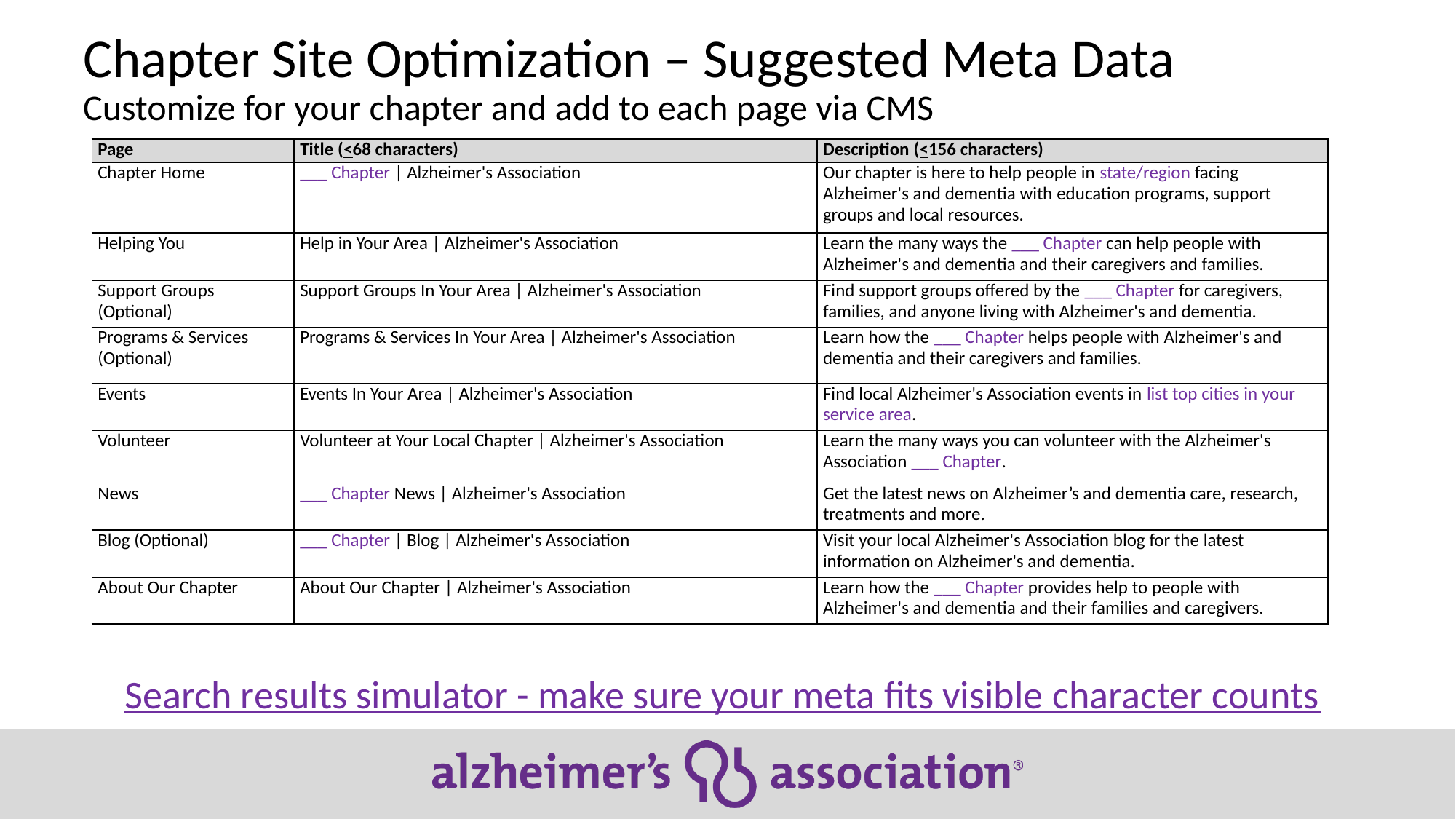

# Chapter Site Optimization – Suggested Meta Data Customize for your chapter and add to each page via CMS
| Page | Title (<68 characters) | Description (<156 characters) |
| --- | --- | --- |
| Chapter Home | \_\_\_ Chapter | Alzheimer's Association | Our chapter is here to help people in state/region facing Alzheimer's and dementia with education programs, support groups and local resources. |
| Helping You | Help in Your Area | Alzheimer's Association | Learn the many ways the \_\_\_ Chapter can help people with Alzheimer's and dementia and their caregivers and families. |
| Support Groups (Optional) | Support Groups In Your Area | Alzheimer's Association | Find support groups offered by the \_\_\_ Chapter for caregivers, families, and anyone living with Alzheimer's and dementia. |
| Programs & Services (Optional) | Programs & Services In Your Area | Alzheimer's Association | Learn how the \_\_\_ Chapter helps people with Alzheimer's and dementia and their caregivers and families. |
| Events | Events In Your Area | Alzheimer's Association | Find local Alzheimer's Association events in list top cities in your service area. |
| Volunteer | Volunteer at Your Local Chapter | Alzheimer's Association | Learn the many ways you can volunteer with the Alzheimer's Association \_\_\_ Chapter. |
| News | \_\_\_ Chapter News | Alzheimer's Association | Get the latest news on Alzheimer’s and dementia care, research, treatments and more. |
| Blog (Optional) | \_\_\_ Chapter | Blog | Alzheimer's Association | Visit your local Alzheimer's Association blog for the latest information on Alzheimer's and dementia. |
| About Our Chapter | About Our Chapter | Alzheimer's Association | Learn how the \_\_\_ Chapter provides help to people with Alzheimer's and dementia and their families and caregivers. |

Search results simulator - make sure your meta fits visible character counts